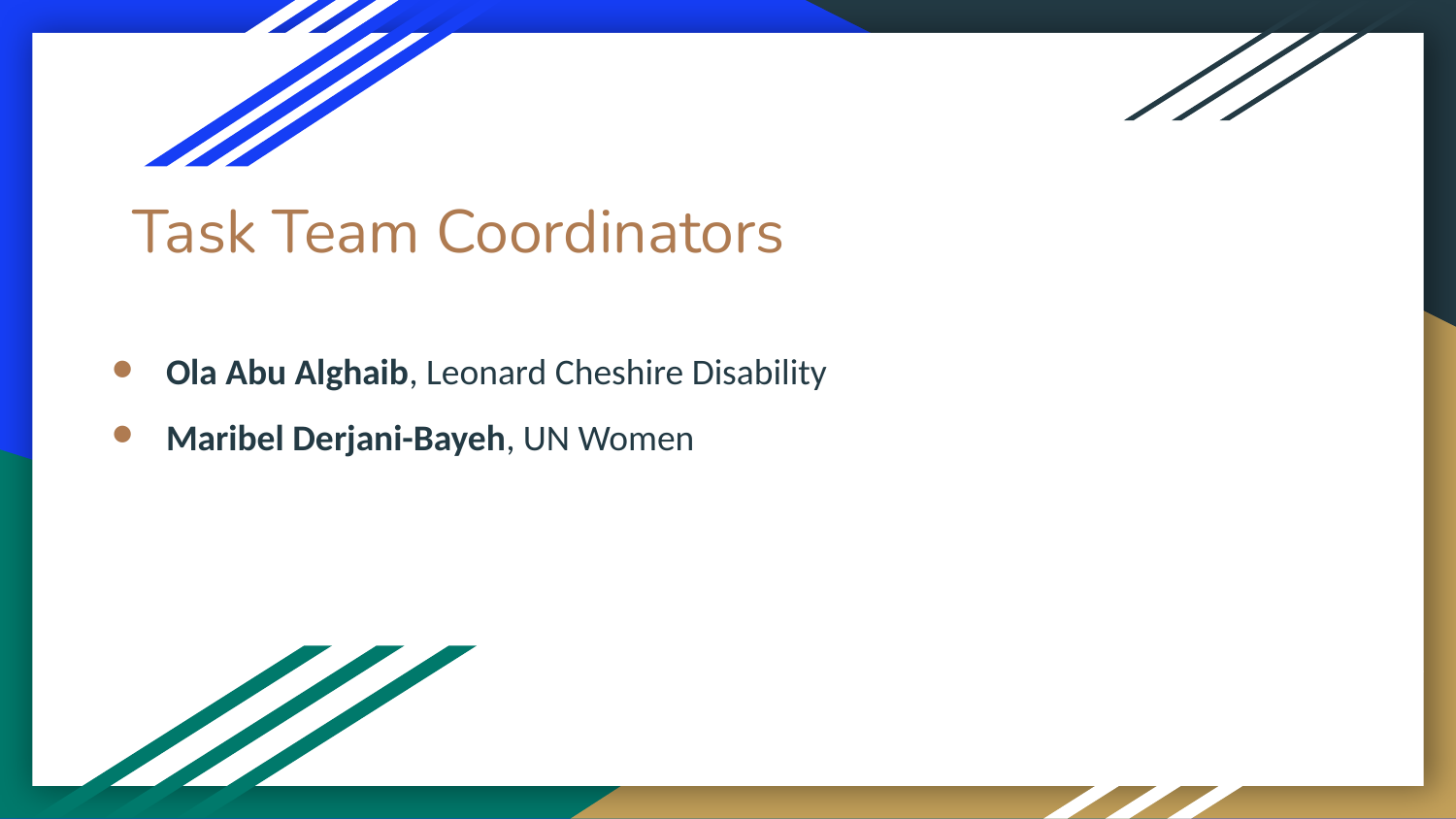

# Task Team Coordinators
Ola Abu Alghaib, Leonard Cheshire Disability
Maribel Derjani-Bayeh, UN Women